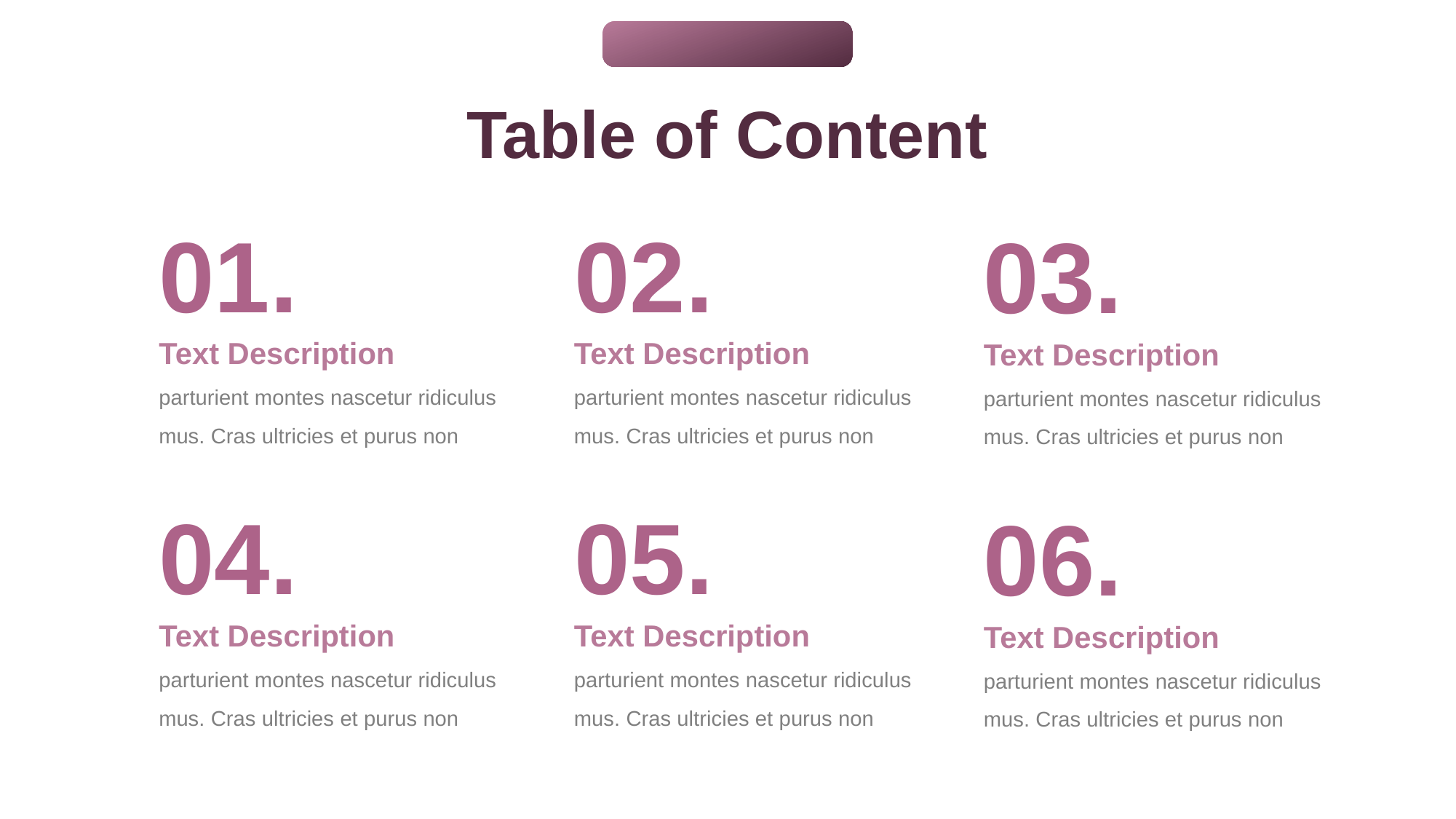

Table of Content
01.
02.
03.
Text Description
Text Description
Text Description
parturient montes nascetur ridiculus mus. Cras ultricies et purus non
parturient montes nascetur ridiculus mus. Cras ultricies et purus non
parturient montes nascetur ridiculus mus. Cras ultricies et purus non
04.
05.
06.
Text Description
Text Description
Text Description
parturient montes nascetur ridiculus mus. Cras ultricies et purus non
parturient montes nascetur ridiculus mus. Cras ultricies et purus non
parturient montes nascetur ridiculus mus. Cras ultricies et purus non